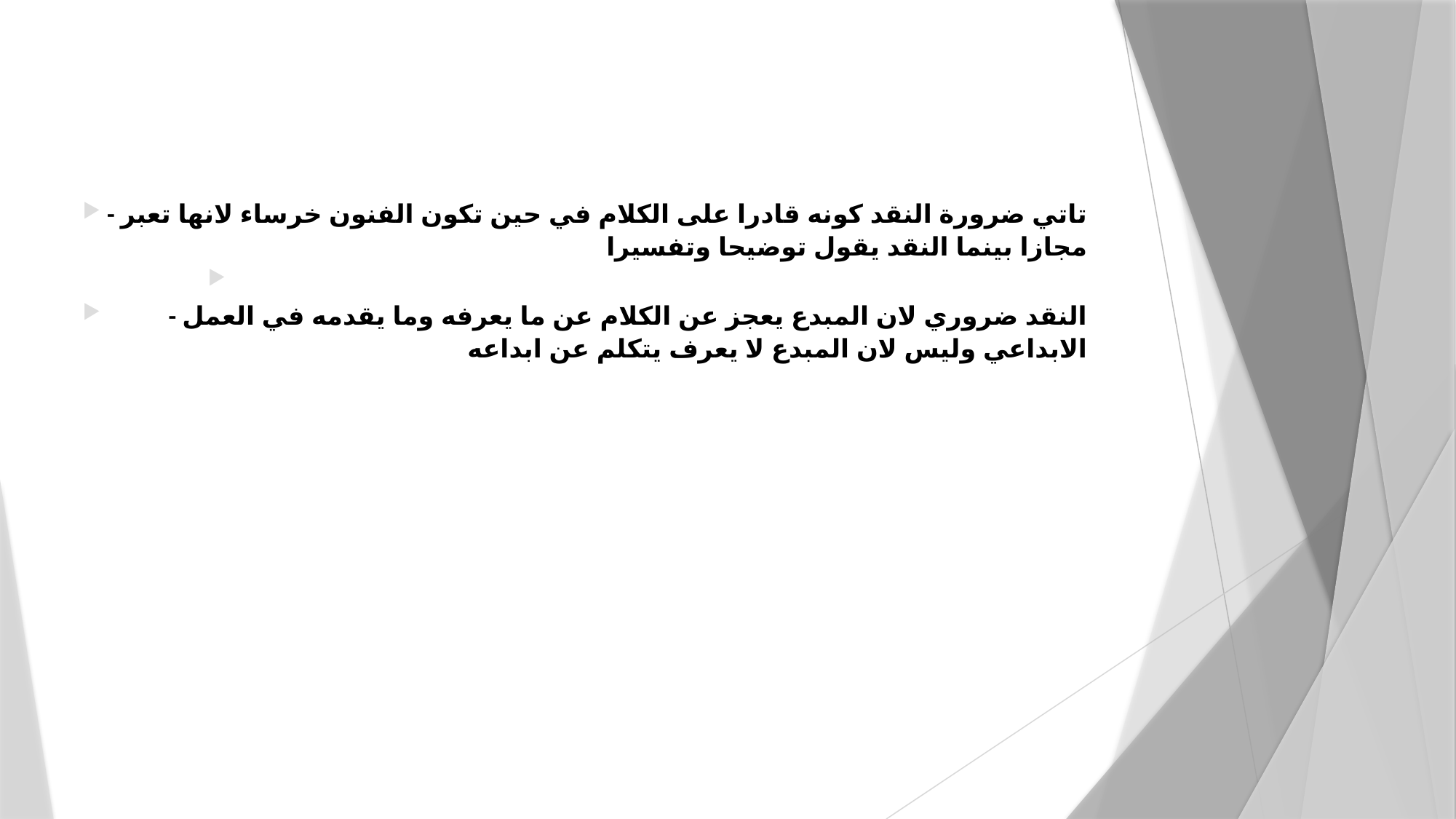

- تاتي ضرورة النقد كونه قادرا على الكلام في حين تكون الفنون خرساء لانها تعبر مجازا بينما النقد يقول توضيحا وتفسيرا

- النقد ضروري لان المبدع يعجز عن الكلام عن ما يعرفه وما يقدمه في العمل الابداعي وليس لان المبدع لا يعرف يتكلم عن ابداعه